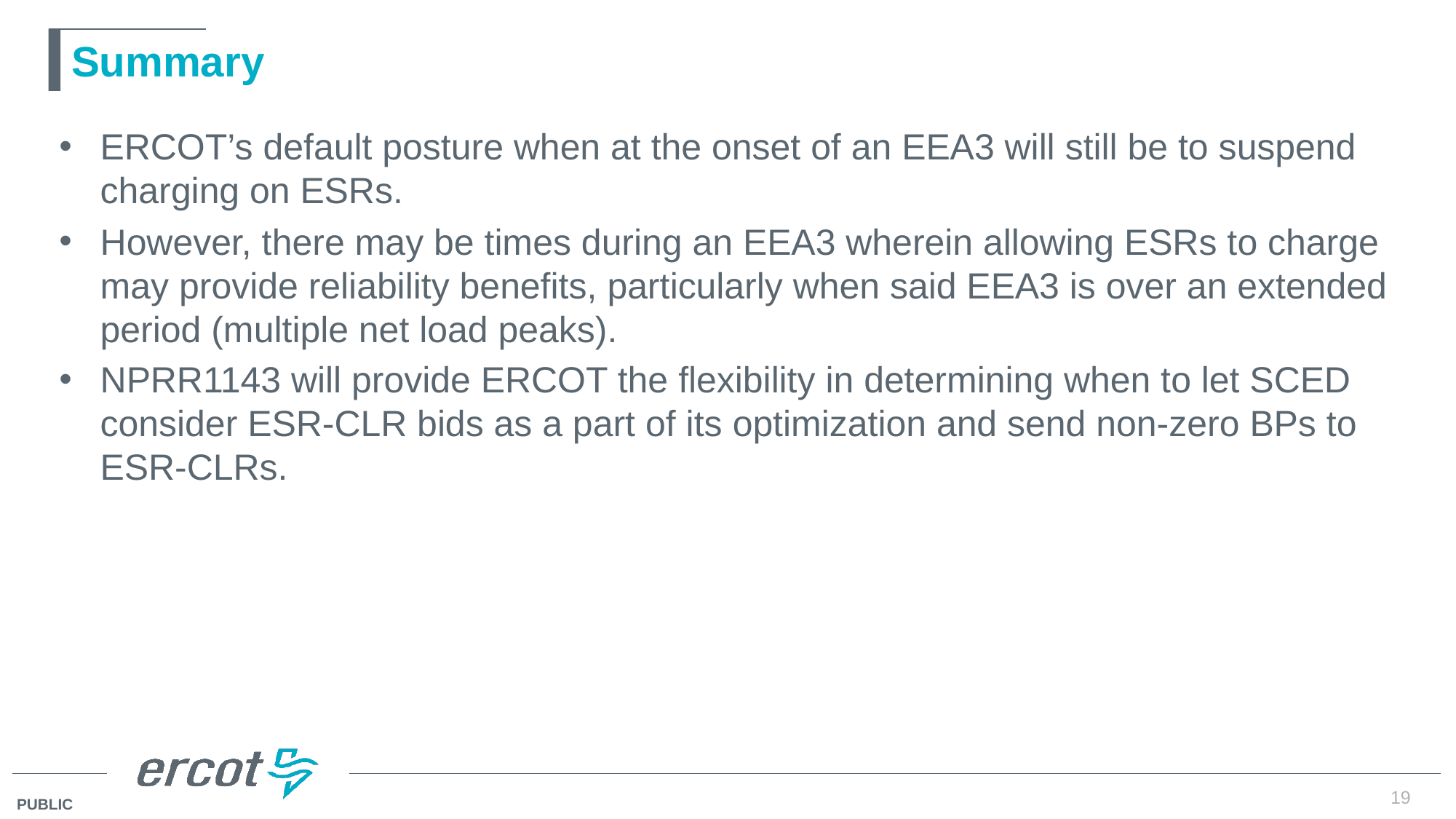

# Summary
ERCOT’s default posture when at the onset of an EEA3 will still be to suspend charging on ESRs.
However, there may be times during an EEA3 wherein allowing ESRs to charge may provide reliability benefits, particularly when said EEA3 is over an extended period (multiple net load peaks).
NPRR1143 will provide ERCOT the flexibility in determining when to let SCED consider ESR-CLR bids as a part of its optimization and send non-zero BPs to ESR-CLRs.

19